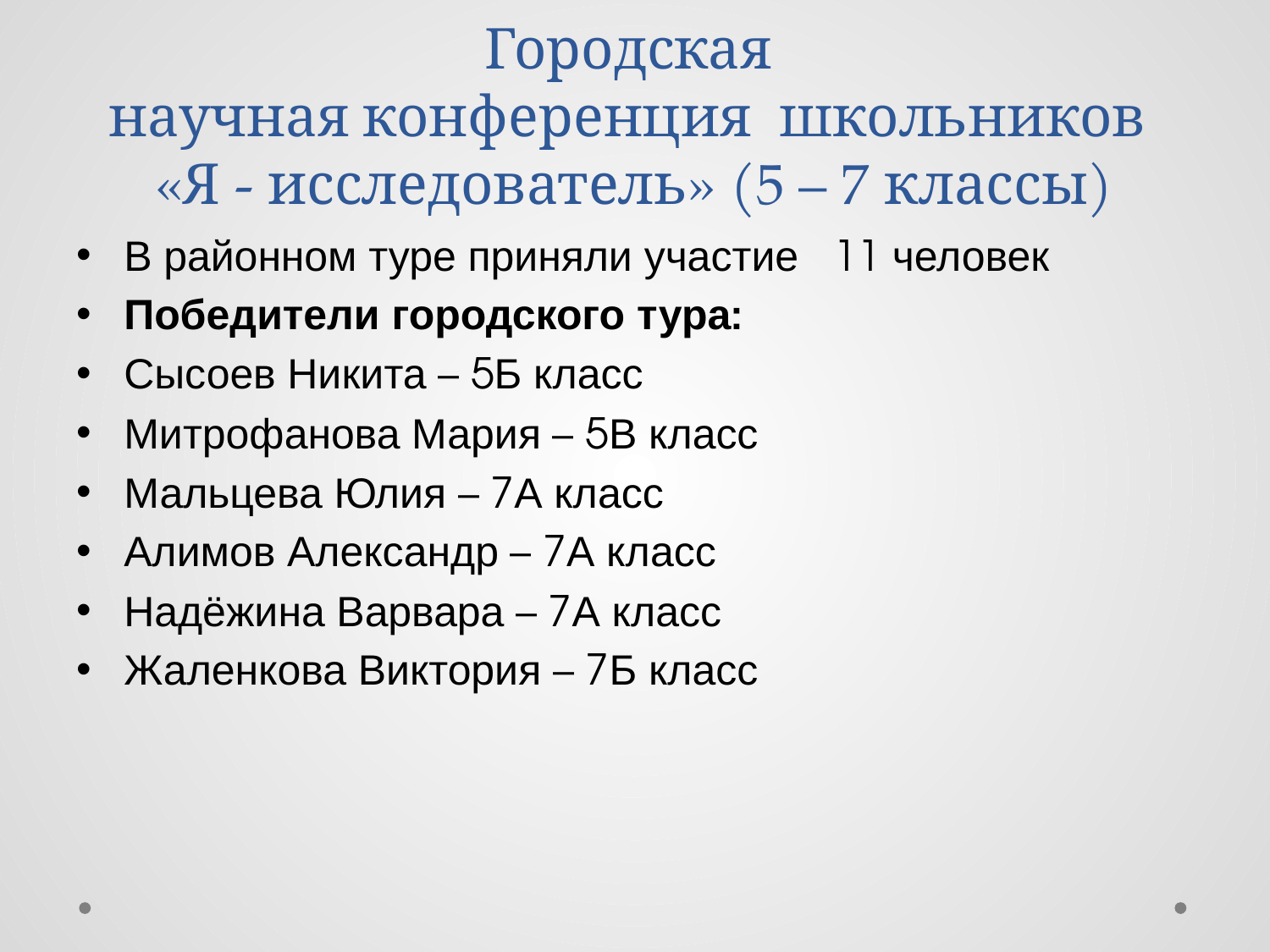

# Городская научная конференция  школьников «Я - исследователь» (5 – 7 классы)
В районном туре приняли участие   11 человек
Победители городского тура:
Сысоев Никита – 5Б класс
Митрофанова Мария – 5В класс
Мальцева Юлия – 7А класс
Алимов Александр – 7А класс
Надёжина Варвара – 7А класс
Жаленкова Виктория – 7Б класс